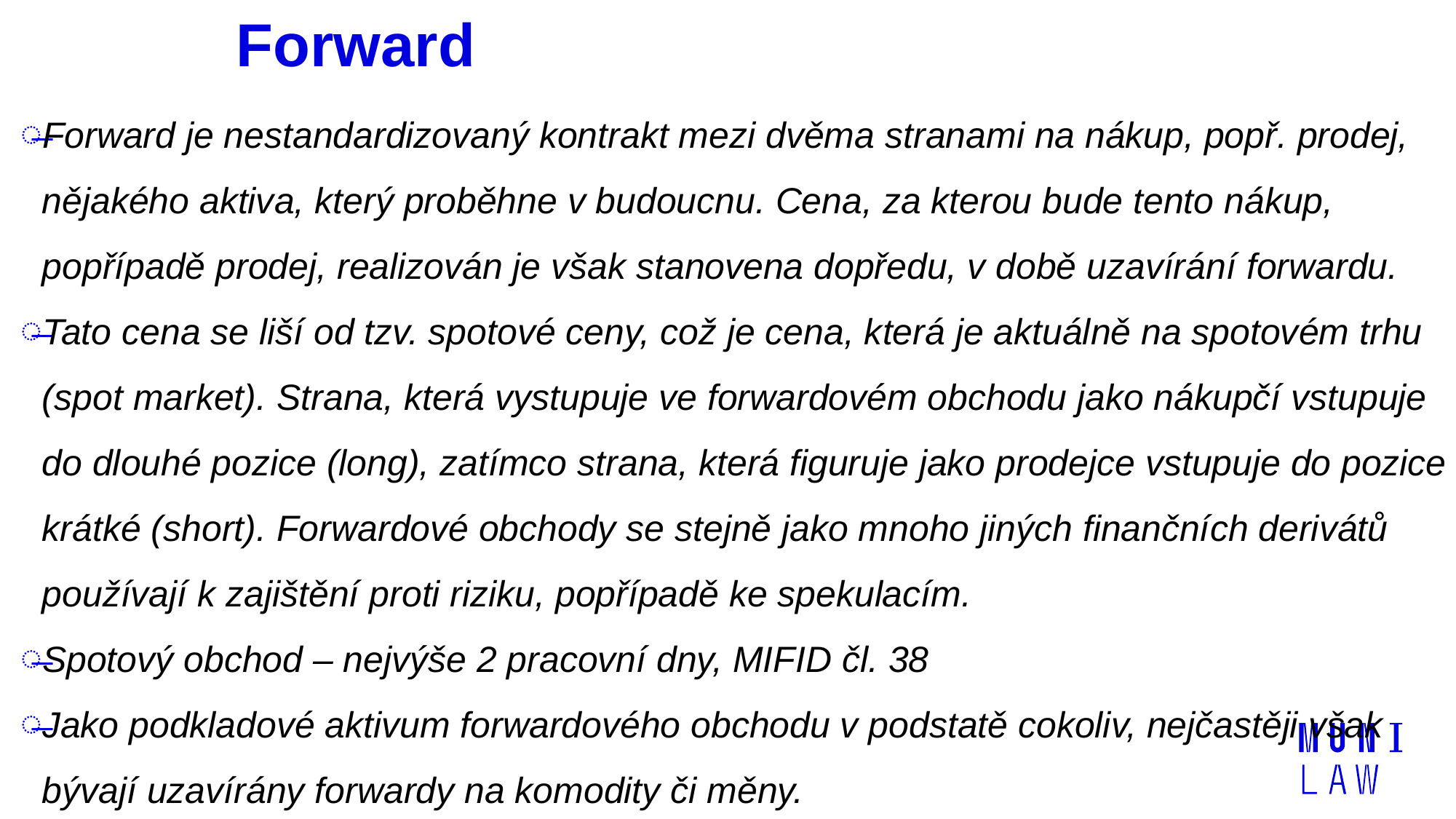

# Forward
Forward je nestandardizovaný kontrakt mezi dvěma stranami na nákup, popř. prodej, nějakého aktiva, který proběhne v budoucnu. Cena, za kterou bude tento nákup, popřípadě prodej, realizován je však stanovena dopředu, v době uzavírání forwardu.
Tato cena se liší od tzv. spotové ceny, což je cena, která je aktuálně na spotovém trhu (spot market). Strana, která vystupuje ve forwardovém obchodu jako nákupčí vstupuje do dlouhé pozice (long), zatímco strana, která figuruje jako prodejce vstupuje do pozice krátké (short). Forwardové obchody se stejně jako mnoho jiných finančních derivátů používají k zajištění proti riziku, popřípadě ke spekulacím.
Spotový obchod – nejvýše 2 pracovní dny, MIFID čl. 38
Jako podkladové aktivum forwardového obchodu v podstatě cokoliv, nejčastěji však bývají uzavírány forwardy na komodity či měny.